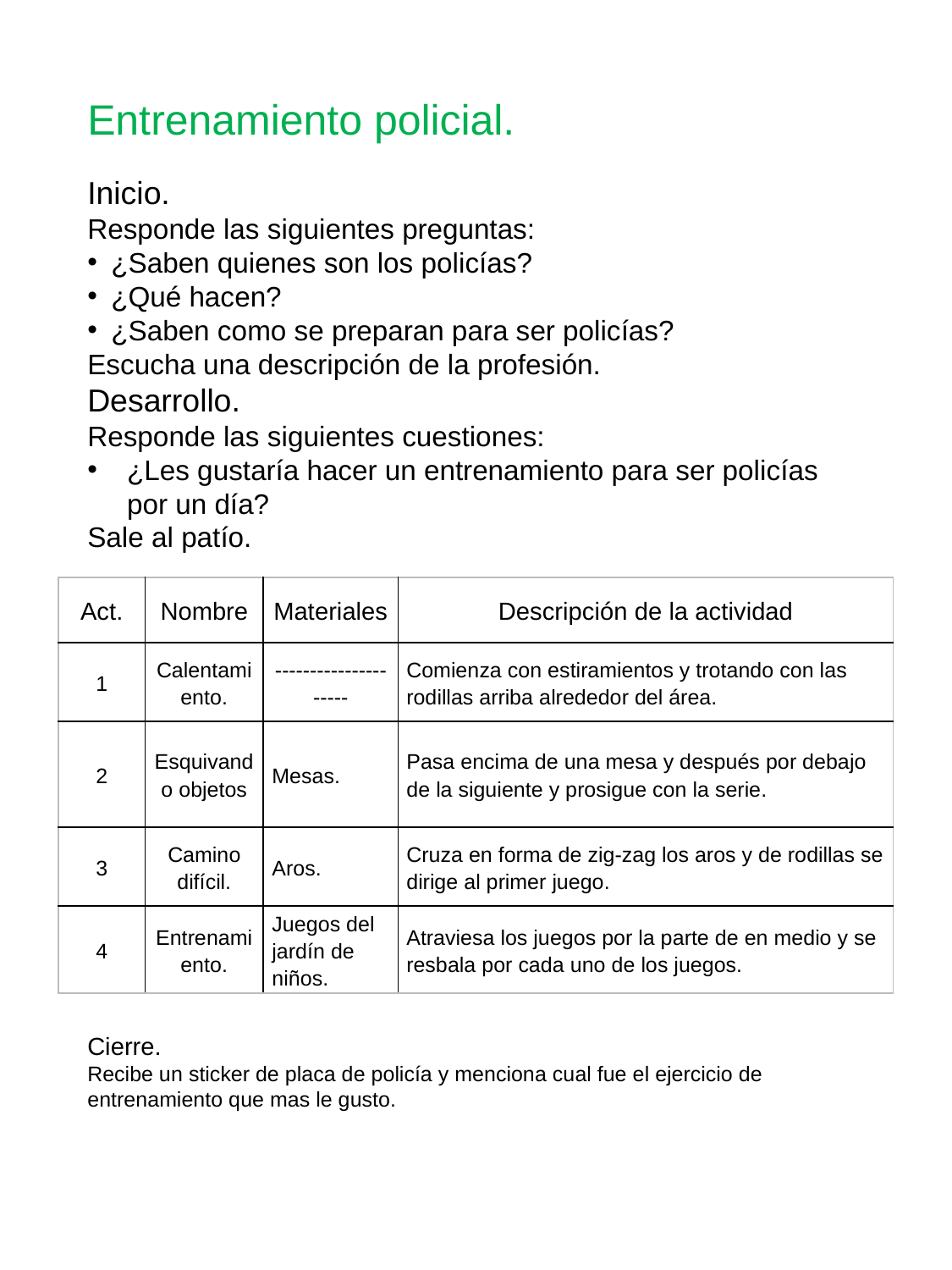

Entrenamiento policial.

Inicio.
Responde las siguientes preguntas:
¿Saben quienes son los policías?
¿Qué hacen?
¿Saben como se preparan para ser policías?
Escucha una descripción de la profesión.
Desarrollo.
Responde las siguientes cuestiones:
¿Les gustaría hacer un entrenamiento para ser policías por un día?
Sale al patío.
| Act. | Nombre | Materiales | Descripción de la actividad |
| --- | --- | --- | --- |
| 1 | Calentamiento. | --------------------- | Comienza con estiramientos y trotando con las rodillas arriba alrededor del área. |
| 2 | Esquivando objetos | Mesas. | Pasa encima de una mesa y después por debajo de la siguiente y prosigue con la serie. |
| 3 | Camino difícil. | Aros. | Cruza en forma de zig-zag los aros y de rodillas se dirige al primer juego. |
| 4 | Entrenamiento. | Juegos del jardín de niños. | Atraviesa los juegos por la parte de en medio y se resbala por cada uno de los juegos. |
Cierre.
Recibe un sticker de placa de policía y menciona cual fue el ejercicio de entrenamiento que mas le gusto.